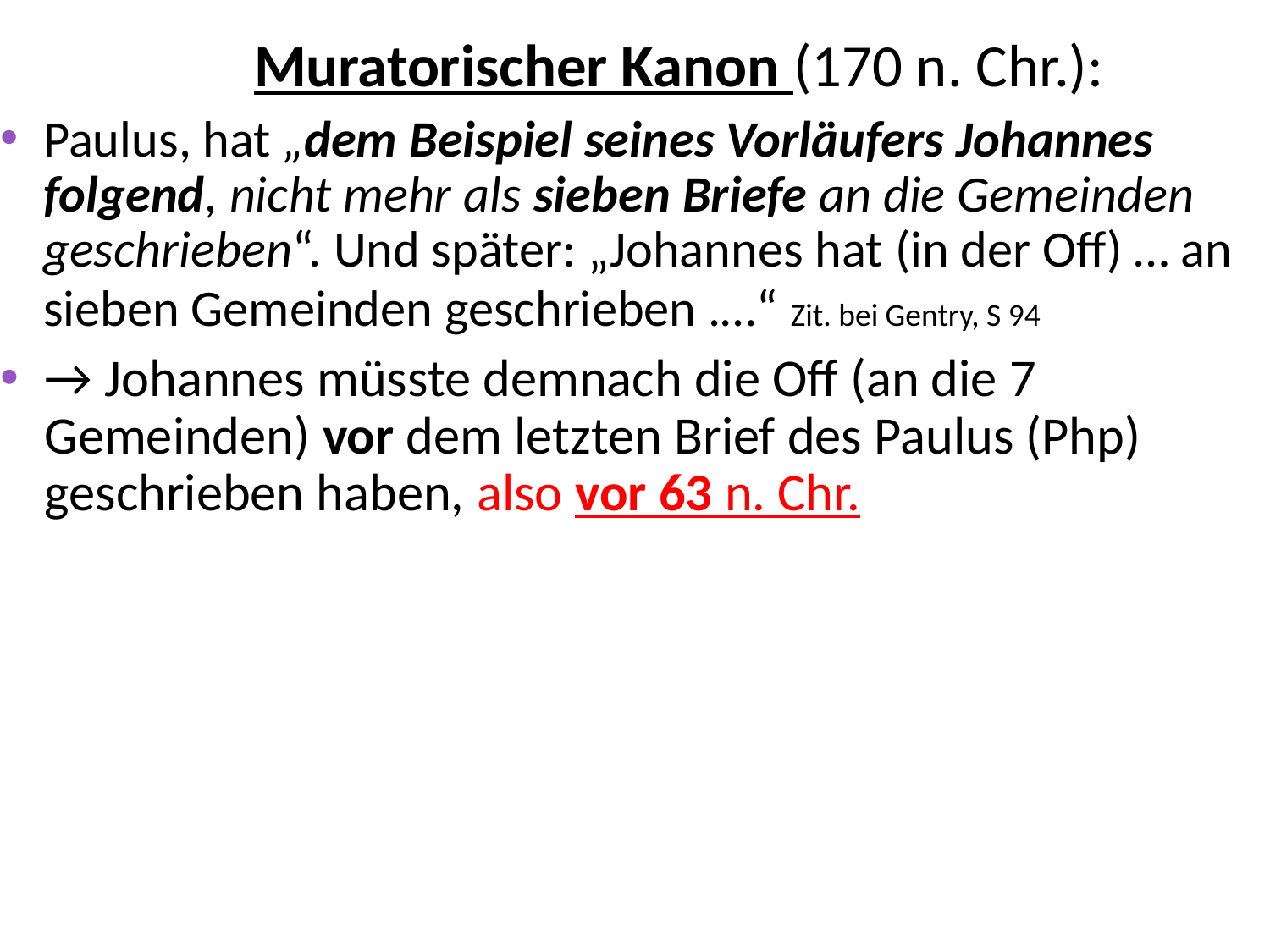

Muratorischer Kanon (170 n. Chr.):
Paulus, hat „dem Beispiel seines Vorläufers Johannes folgend, nicht mehr als sieben Briefe an die Gemeinden geschrieben“. Und später: „Johannes hat (in der Off) … an sieben Gemeinden geschrieben .…“ Zit. bei Gentry, S 94
→ Johannes müsste demnach die Off (an die 7 Gemeinden) vor dem letzten Brief des Paulus (Php) geschrieben haben, also vor 63 n. Chr.